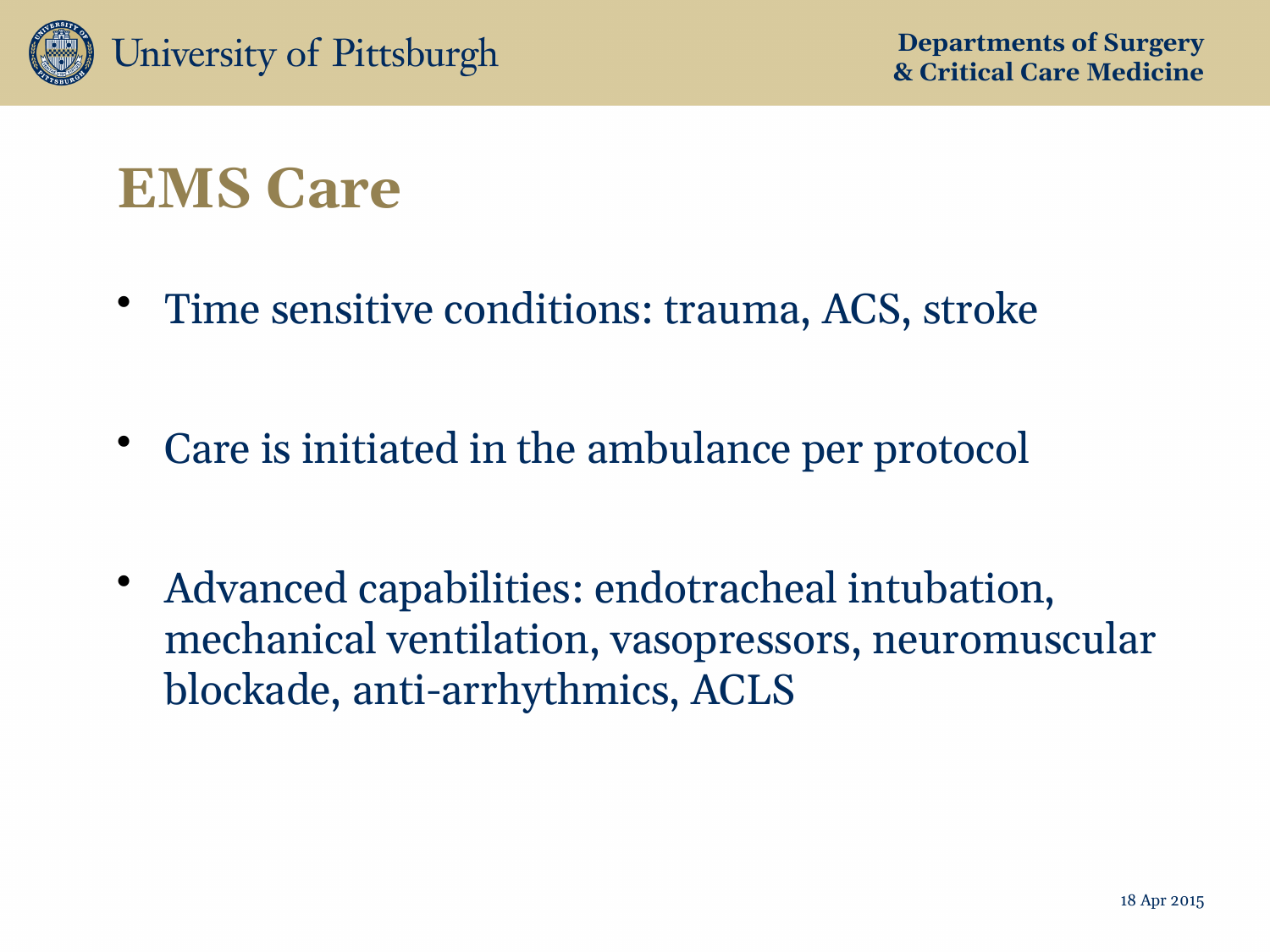

# EMS Care
Time sensitive conditions: trauma, ACS, stroke

Care is initiated in the ambulance per protocol

Advanced capabilities: endotracheal intubation, mechanical ventilation, vasopressors, neuromuscular blockade, anti-arrhythmics, ACLS

18 Apr 2015